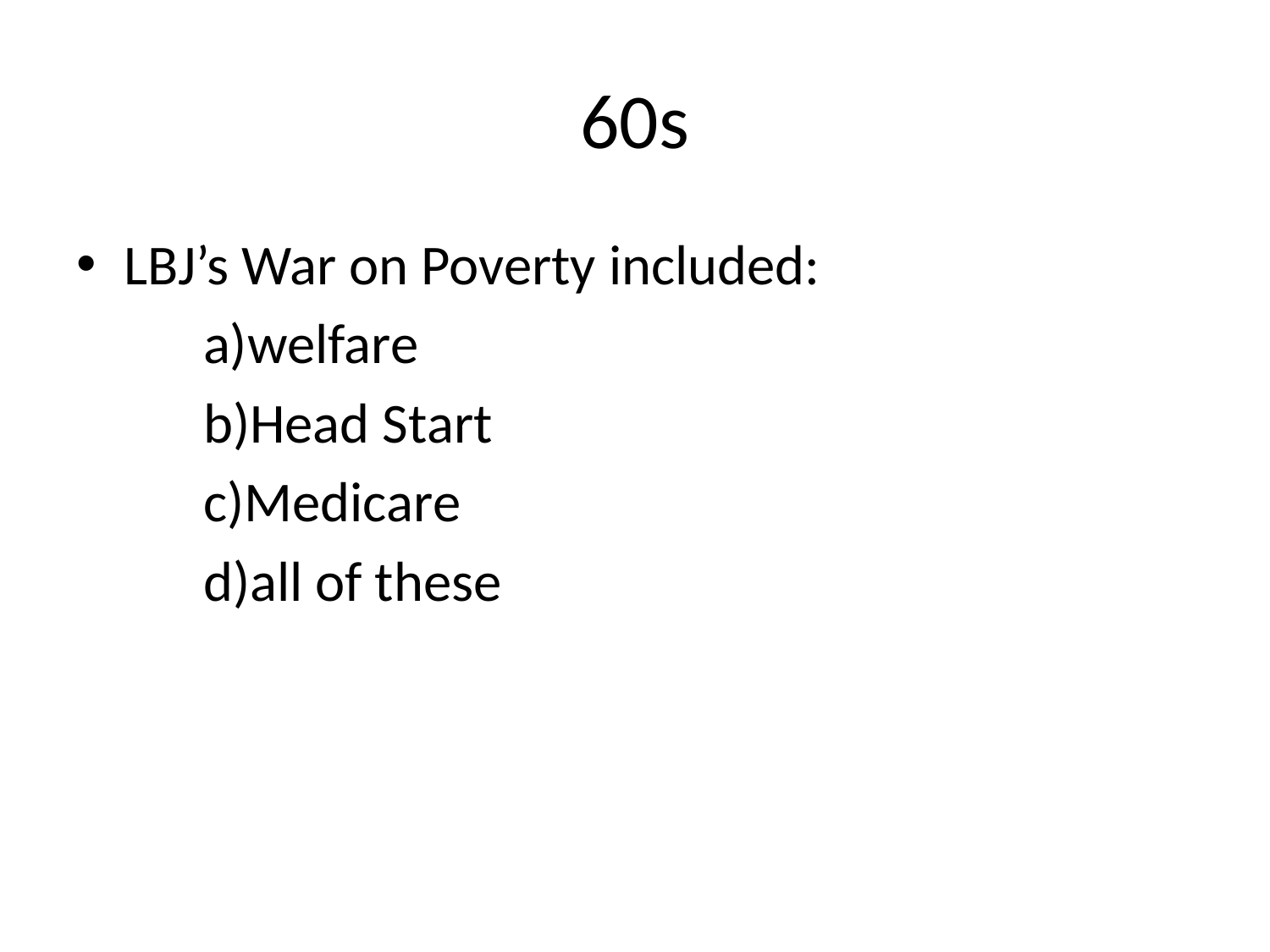

# 60s
LBJ’s War on Poverty included:
	a)welfare
	b)Head Start
	c)Medicare
	d)all of these